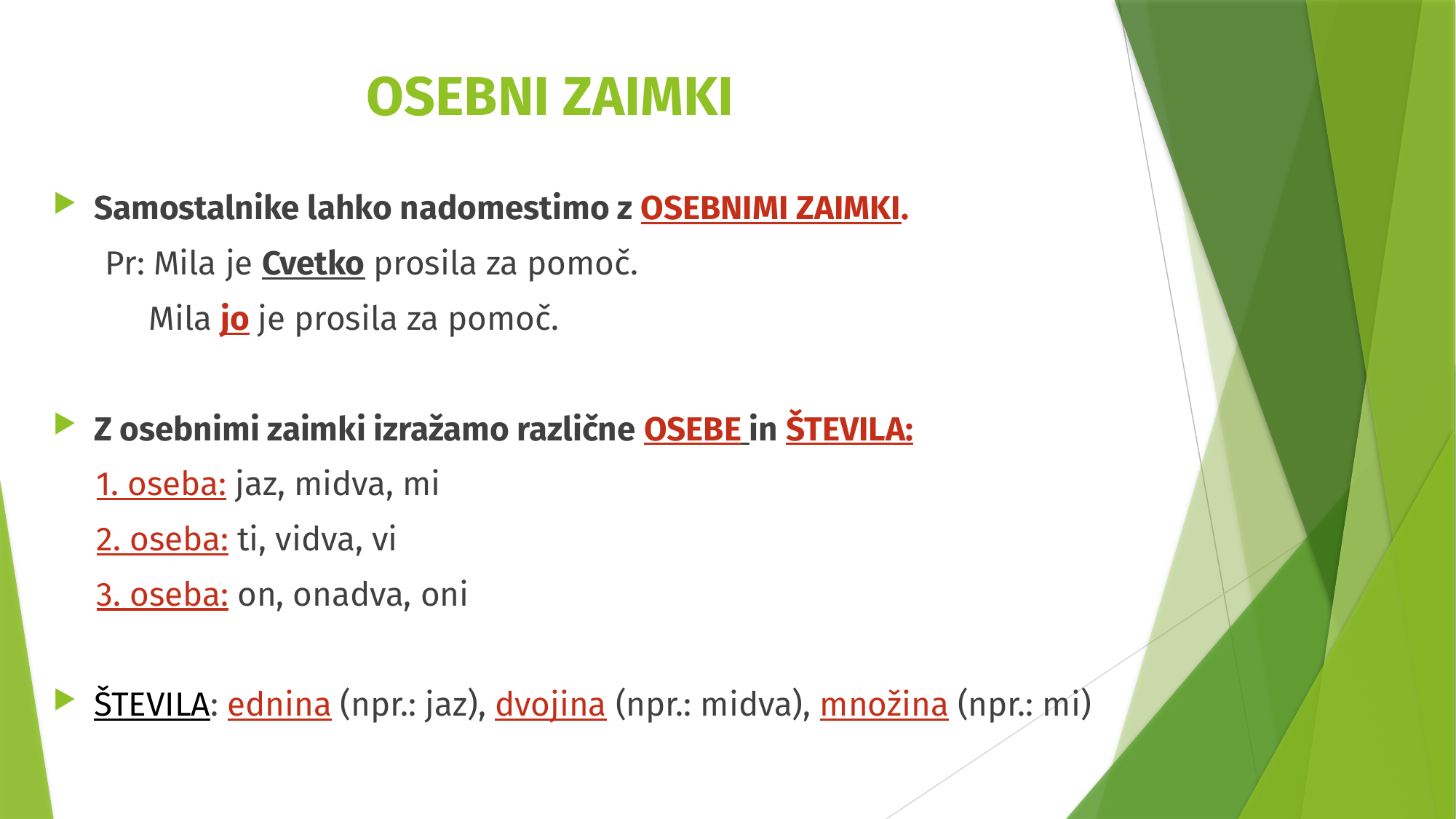

# OSEBNI ZAIMKI
Samostalnike lahko nadomestimo z OSEBNIMI ZAIMKI.
      Pr: Mila je Cvetko prosila za pomoč.
           Mila jo je prosila za pomoč.

Z osebnimi zaimki izražamo različne OSEBE in ŠTEVILA:
     1. oseba: jaz, midva, mi
     2. oseba: ti, vidva, vi
     3. oseba: on, onadva, oni

ŠTEVILA: ednina (npr.: jaz), dvojina (npr.: midva), množina (npr.: mi)